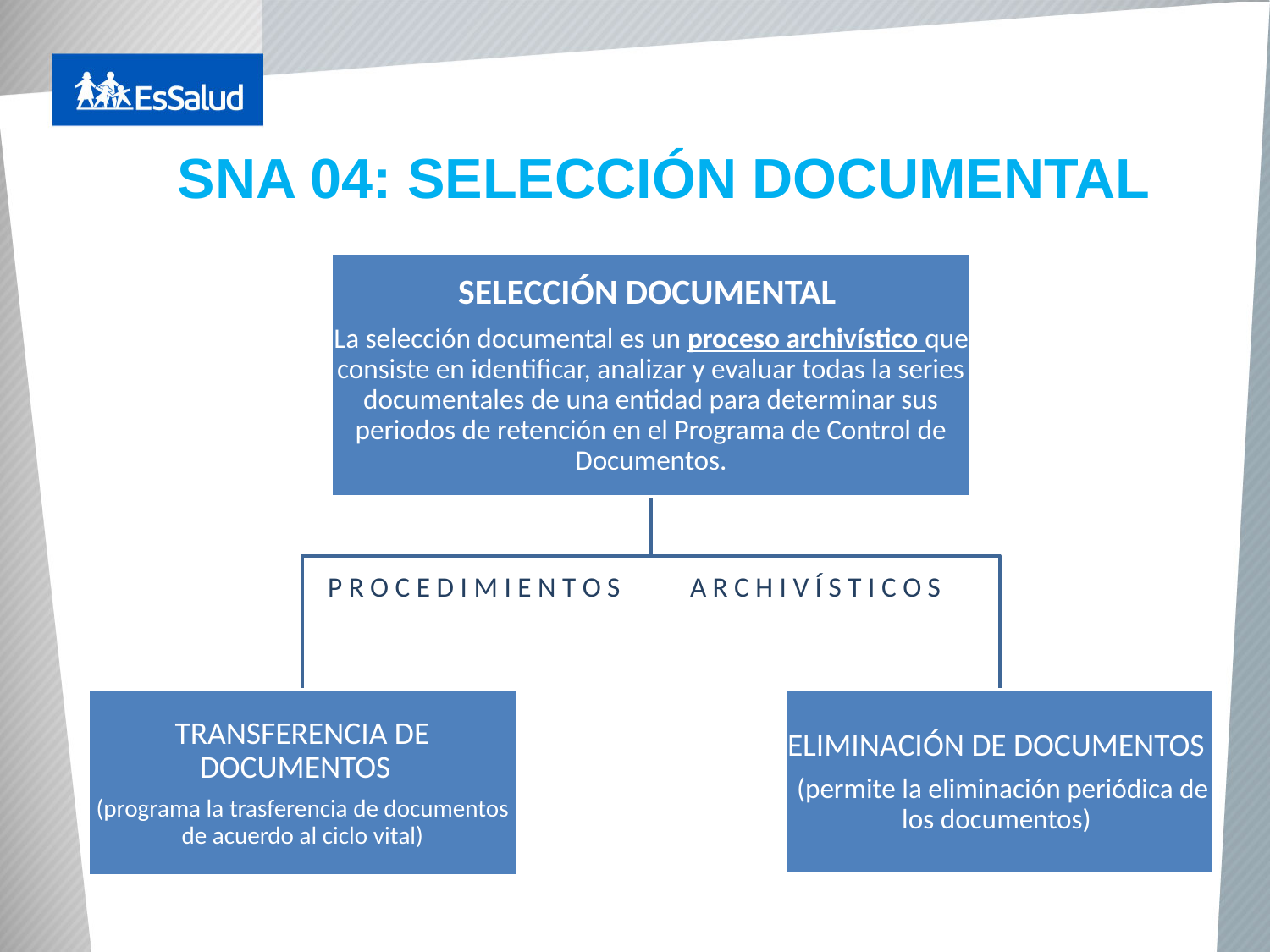

# SNA 04: SELECCIÓN DOCUMENTAL
SELECCIÓN DOCUMENTAL
La selección documental es un proceso archivístico que consiste en identificar, analizar y evaluar todas la series documentales de una entidad para determinar sus periodos de retención en el Programa de Control de Documentos.
TRANSFERENCIA DE DOCUMENTOS
(programa la trasferencia de documentos de acuerdo al ciclo vital)
ELIMINACIÓN DE DOCUMENTOS
 (permite la eliminación periódica de los documentos)
P R O C E D I M I E N T O S           A R C H I V Í S T I C O S